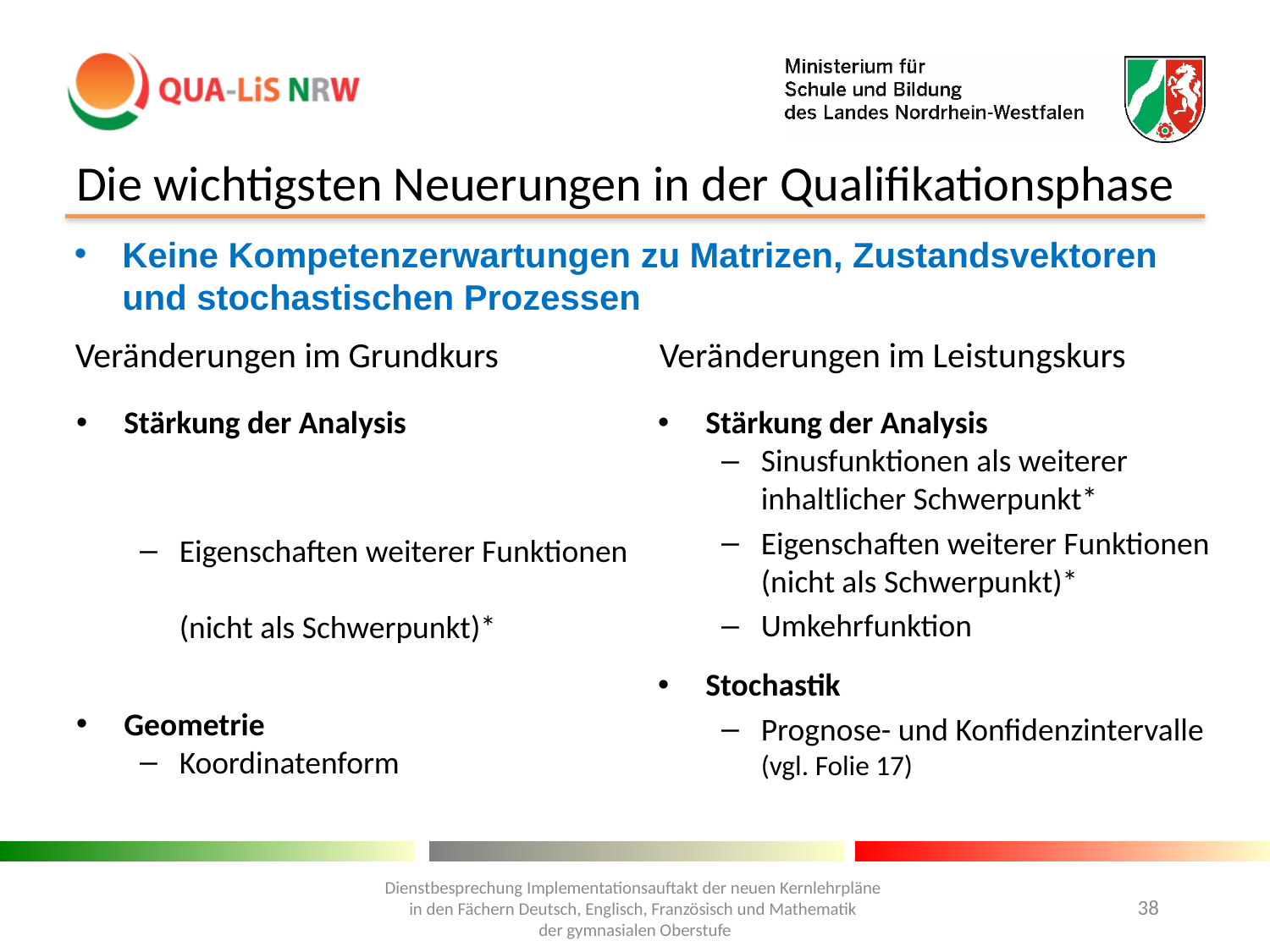

# Die wichtigsten Neuerungen in der Qualifikationsphase
Keine Kompetenzerwartungen zu Matrizen, Zustandsvektoren und stochastischen Prozessen
Veränderungen im Grundkurs
Veränderungen im Leistungskurs
Stärkung der Analysis

Eigenschaften weiterer Funktionen
(nicht als Schwerpunkt)*
Geometrie
Koordinatenform
Stärkung der Analysis
Sinusfunktionen als weiterer inhaltlicher Schwerpunkt*
Eigenschaften weiterer Funktionen
(nicht als Schwerpunkt)*
Umkehrfunktion
Stochastik
Prognose- und Konfidenzintervalle (vgl. Folie 17)
Dienstbesprechung Implementationsauftakt der neuen Kernlehrpläne
in den Fächern Deutsch, Englisch, Französisch und Mathematik
der gymnasialen Oberstufe
38